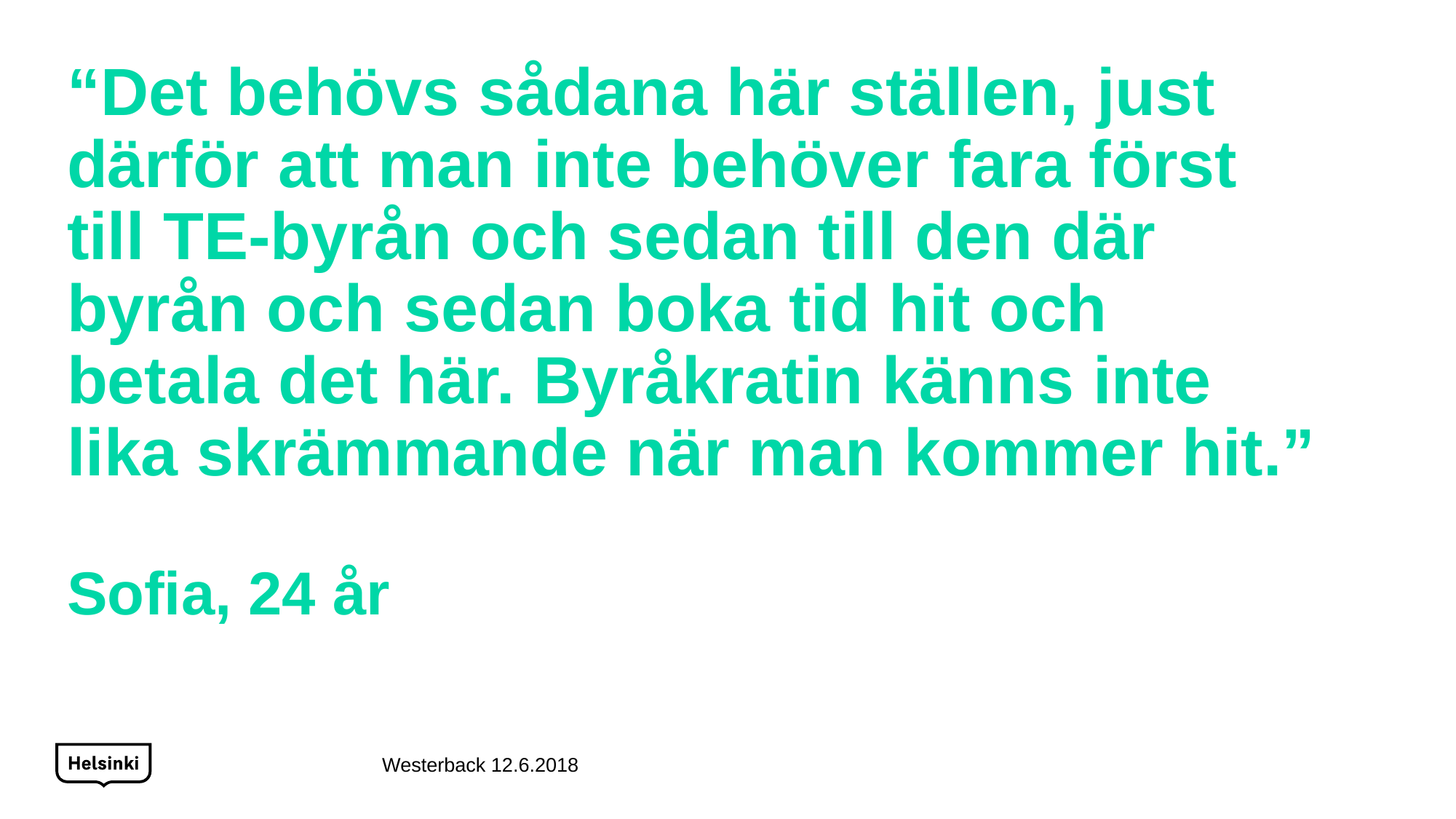

“Det behövs sådana här ställen, just därför att man inte behöver fara först till TE-byrån och sedan till den där byrån och sedan boka tid hit och betala det här. Byråkratin känns inte lika skrämmande när man kommer hit.”

Sofia, 24 år
Westerback 12.6.2018